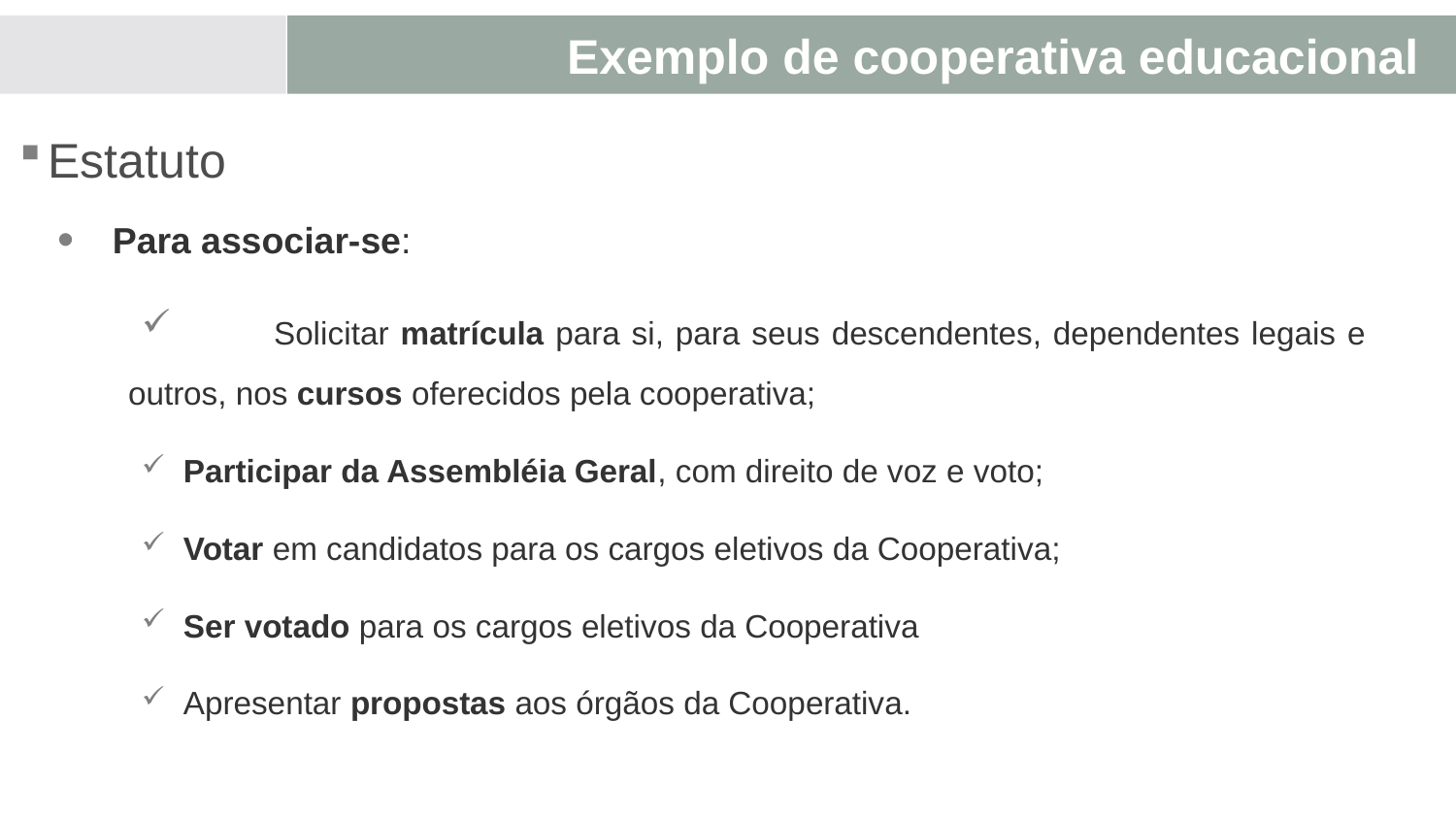

# Direitos dos associados:
Exemplo de cooperativa educacional
Estatuto
Para associar-se:

	Solicitar matrícula para si, para seus descendentes, dependentes legais e outros, nos cursos oferecidos pela cooperativa;
  Participar da Assembléia Geral, com direito de voz e voto;
  Votar em candidatos para os cargos eletivos da Cooperativa;
  Ser votado para os cargos eletivos da Cooperativa
  Apresentar propostas aos órgãos da Cooperativa.